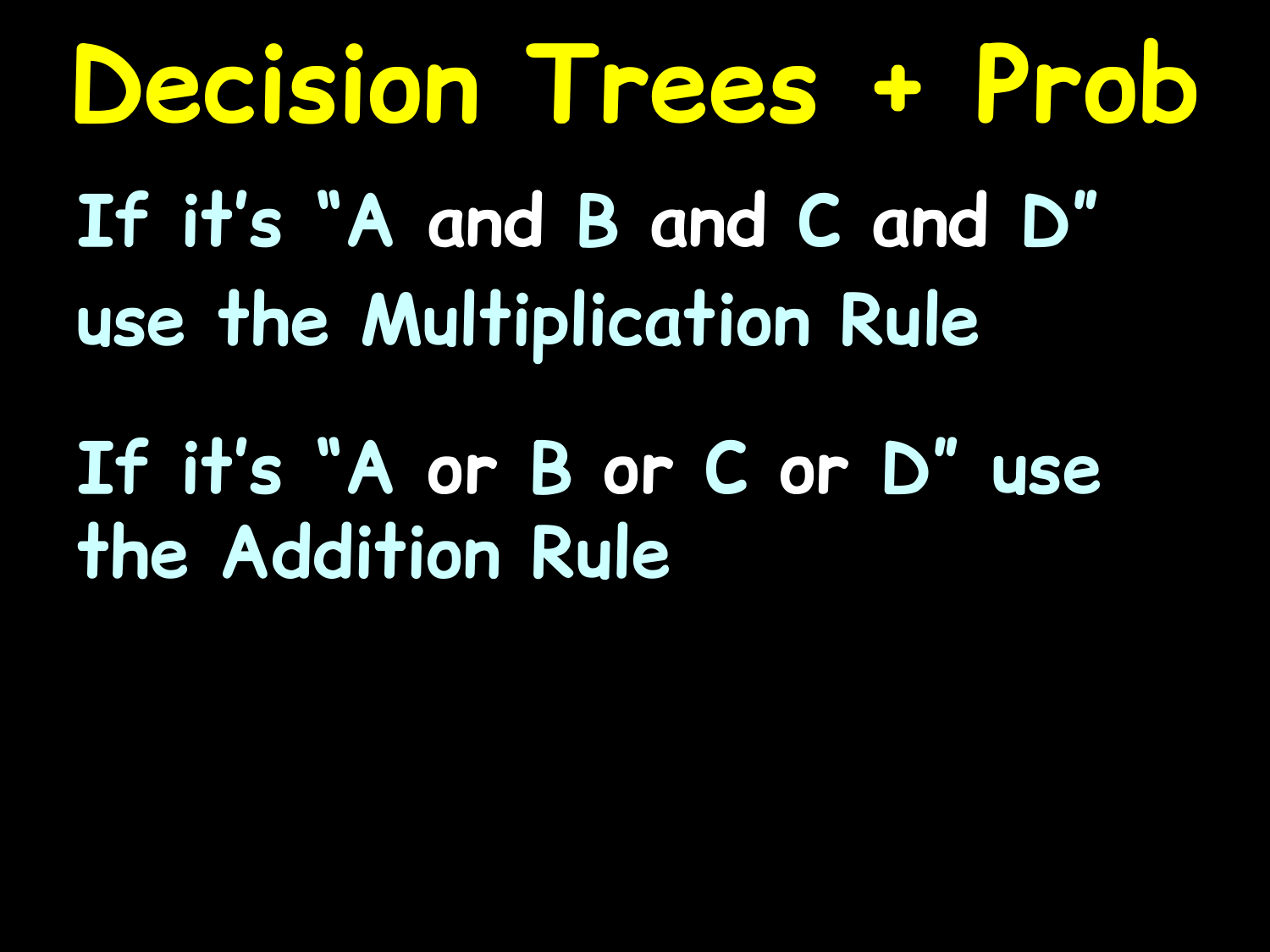

# Decision Trees + Prob
If it’s “A and B and C and D”
use the Multiplication Rule

If it’s “A or B or C or D” use the Addition Rule